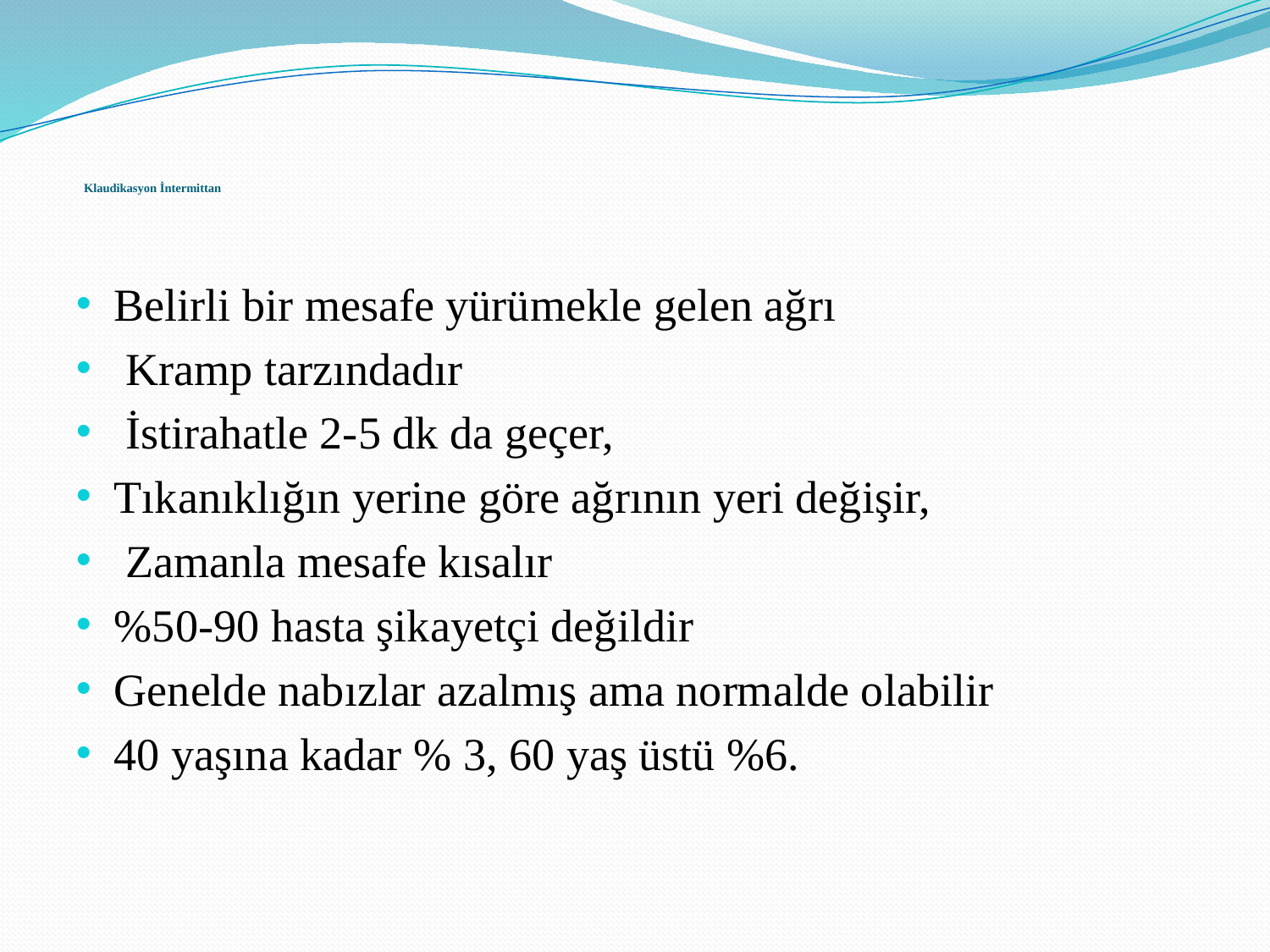

# Klaudikasyon İntermittan
Belirli bir mesafe yürümekle gelen ağrı
 Kramp tarzındadır
 İstirahatle 2-5 dk da geçer,
Tıkanıklığın yerine göre ağrının yeri değişir,
 Zamanla mesafe kısalır
%50-90 hasta şikayetçi değildir
Genelde nabızlar azalmış ama normalde olabilir
40 yaşına kadar % 3, 60 yaş üstü %6.